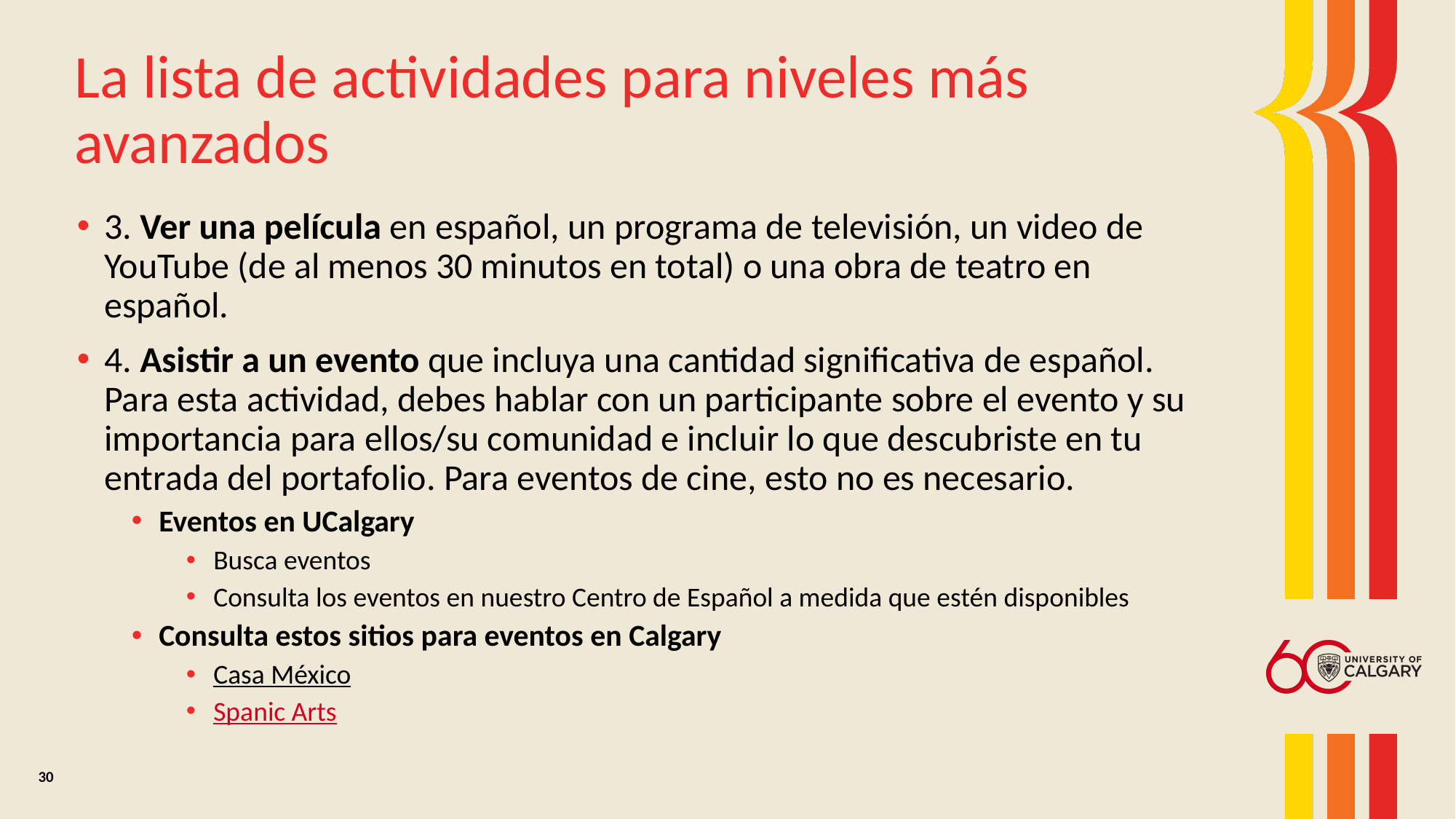

# La lista de actividades para niveles más avanzados
3. Ver una película en español, un programa de televisión, un video de YouTube (de al menos 30 minutos en total) o una obra de teatro en español.
4. Asistir a un evento que incluya una cantidad significativa de español. Para esta actividad, debes hablar con un participante sobre el evento y su importancia para ellos/su comunidad e incluir lo que descubriste en tu entrada del portafolio. Para eventos de cine, esto no es necesario.
Eventos en UCalgary
Busca eventos
Consulta los eventos en nuestro Centro de Español a medida que estén disponibles
Consulta estos sitios para eventos en Calgary
Casa México
Spanic Arts